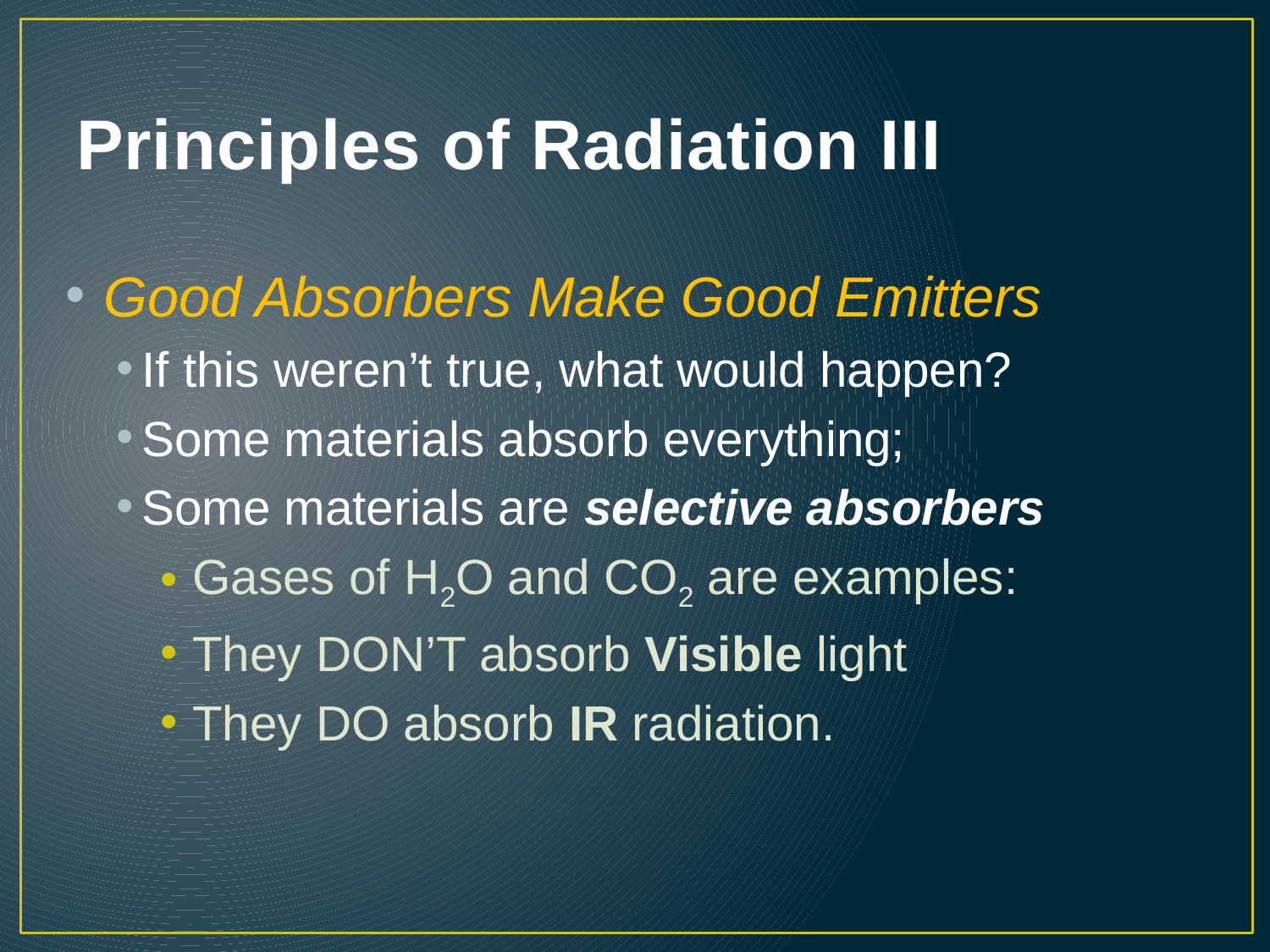

# Principles of Radiation III
Good Absorbers Make Good Emitters
If this weren’t true, what would happen?
Some materials absorb everything;
Some materials are selective absorbers
Gases of H2O and CO2 are examples:
They DON’T absorb Visible light
They DO absorb IR radiation.